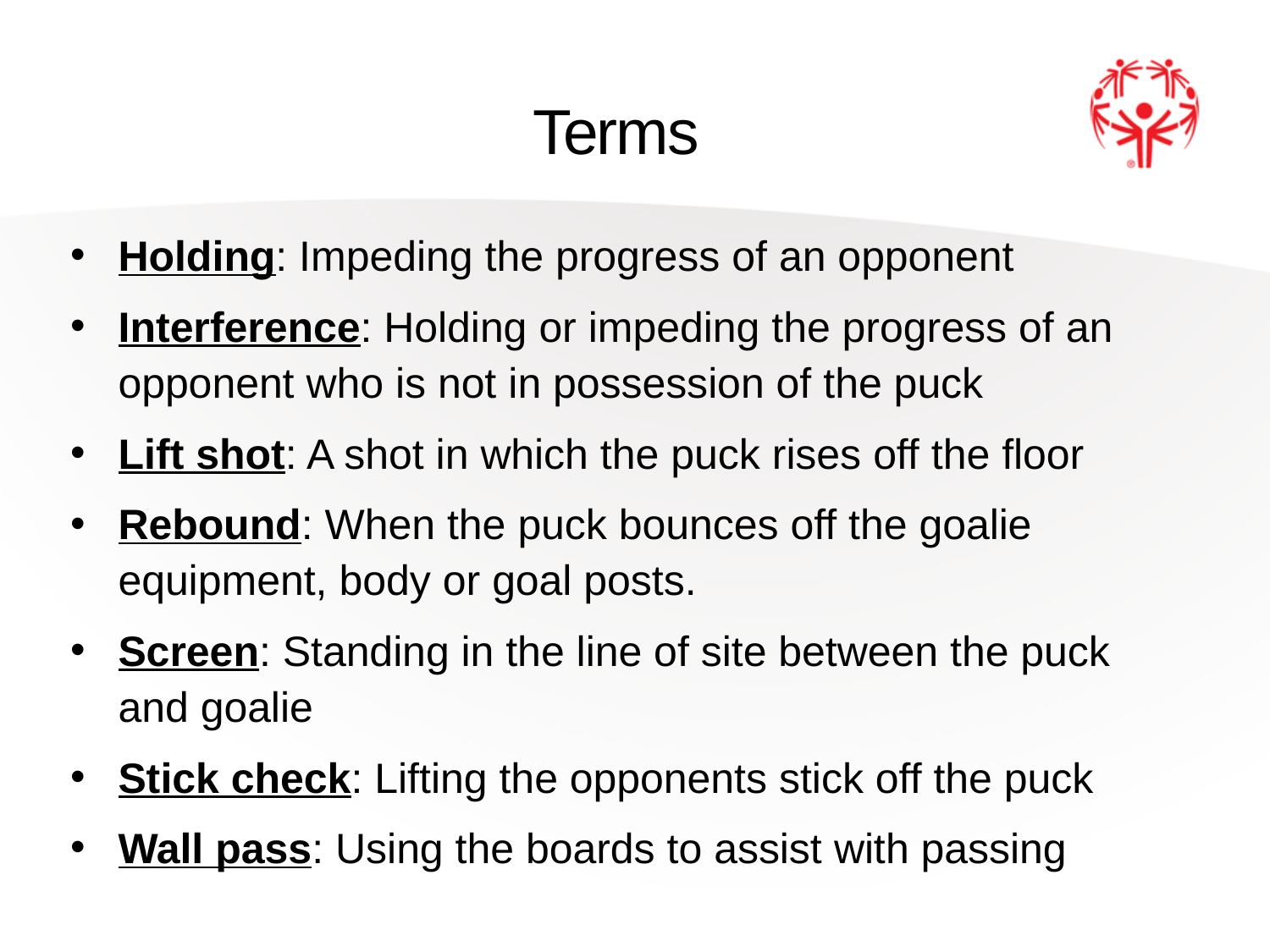

# Terms
Holding: Impeding the progress of an opponent
Interference: Holding or impeding the progress of an opponent who is not in possession of the puck
Lift shot: A shot in which the puck rises off the floor
Rebound: When the puck bounces off the goalie equipment, body or goal posts.
Screen: Standing in the line of site between the puck and goalie
Stick check: Lifting the opponents stick off the puck
Wall pass: Using the boards to assist with passing